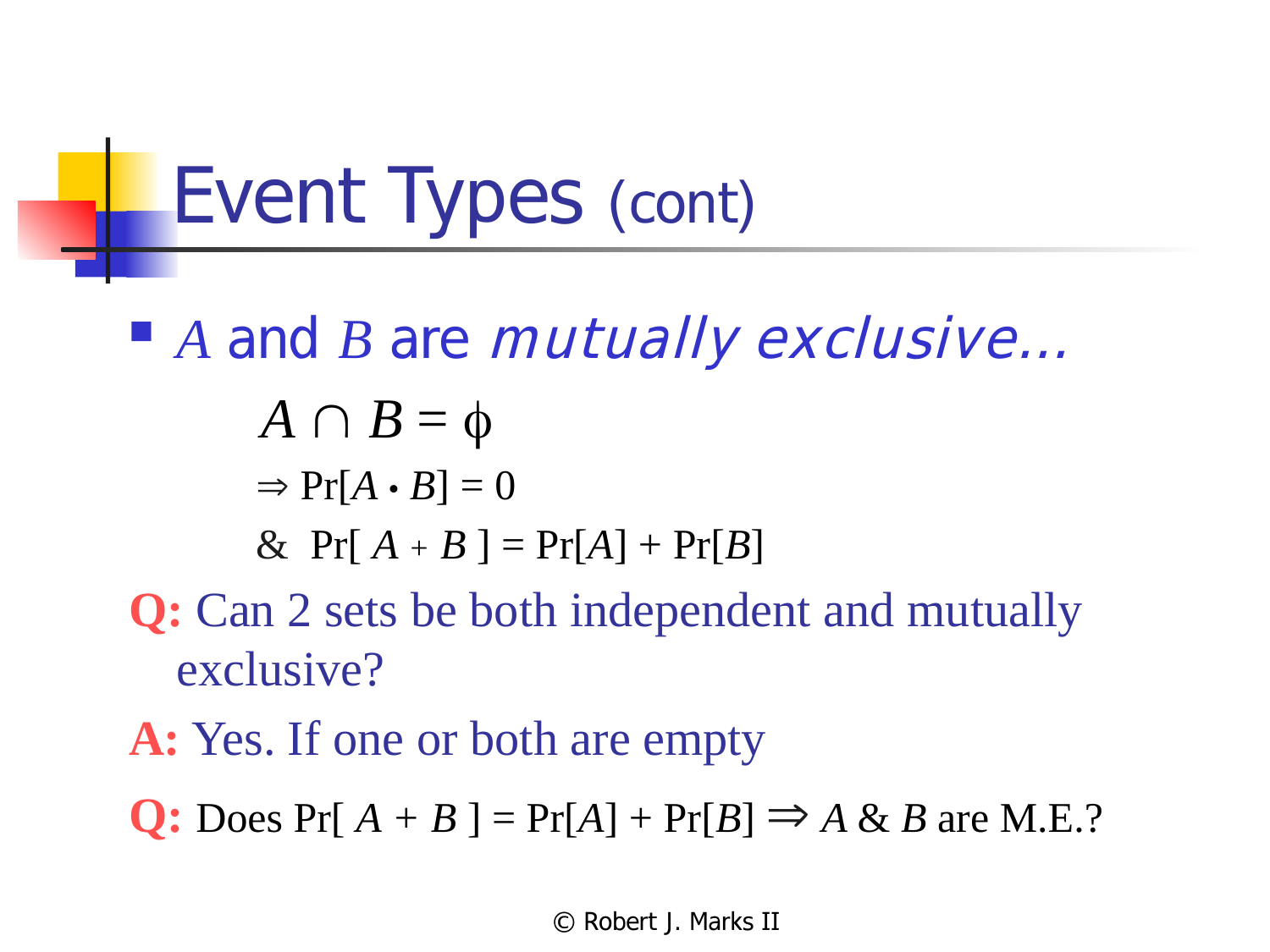

Event Types (cont)
A and B are mutually exclusive...
	      A ∩ B = φ
⇒ Pr[A • B] = 0
&  Pr[ A + B ] = Pr[A] + Pr[B]
Q: Can 2 sets be both independent and mutually exclusive?
A: Yes. If one or both are empty
Q: Does Pr[ A + B ] = Pr[A] + Pr[B] ⇒ A & B are M.E.?
© Robert J. Marks II